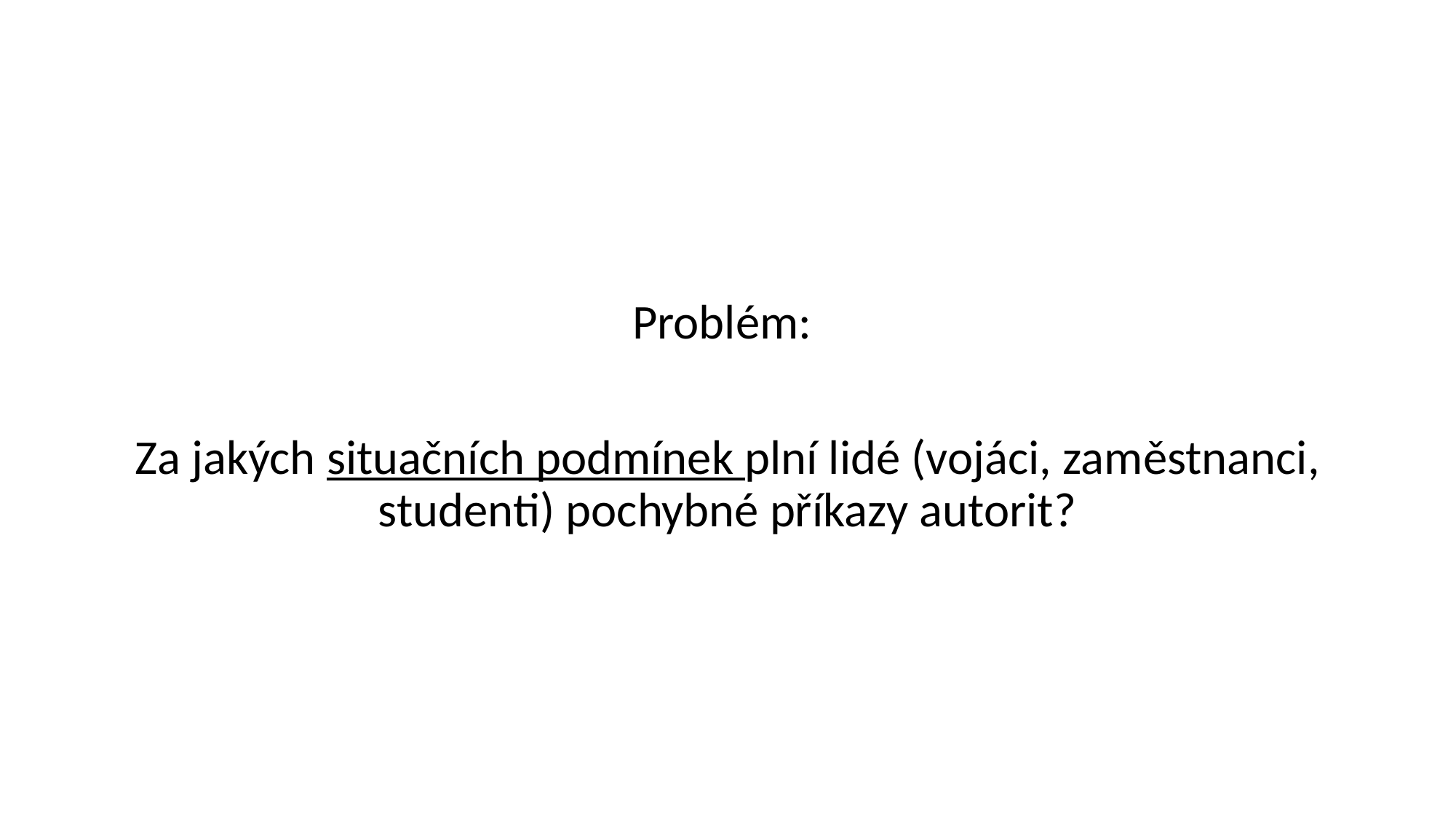

#

Problém:

Za jakých situačních podmínek plní lidé (vojáci, zaměstnanci, studenti) pochybné příkazy autorit?